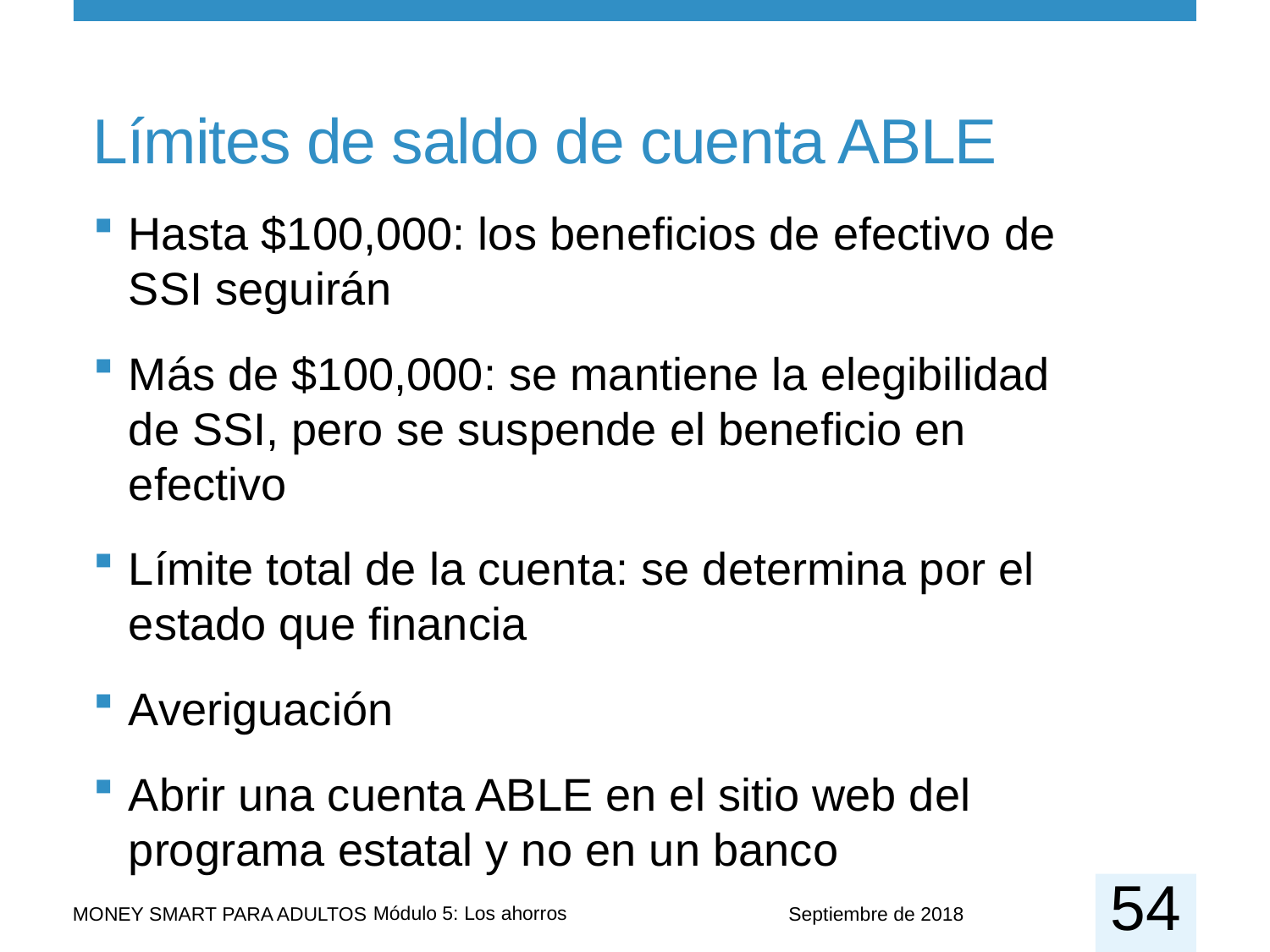

# Límites de saldo de cuenta ABLE
Hasta $100,000: los beneficios de efectivo de SSI seguirán
Más de $100,000: se mantiene la elegibilidad de SSI, pero se suspende el beneficio en efectivo
Límite total de la cuenta: se determina por el estado que financia
Averiguación
Abrir una cuenta ABLE en el sitio web del programa estatal y no en un banco

54